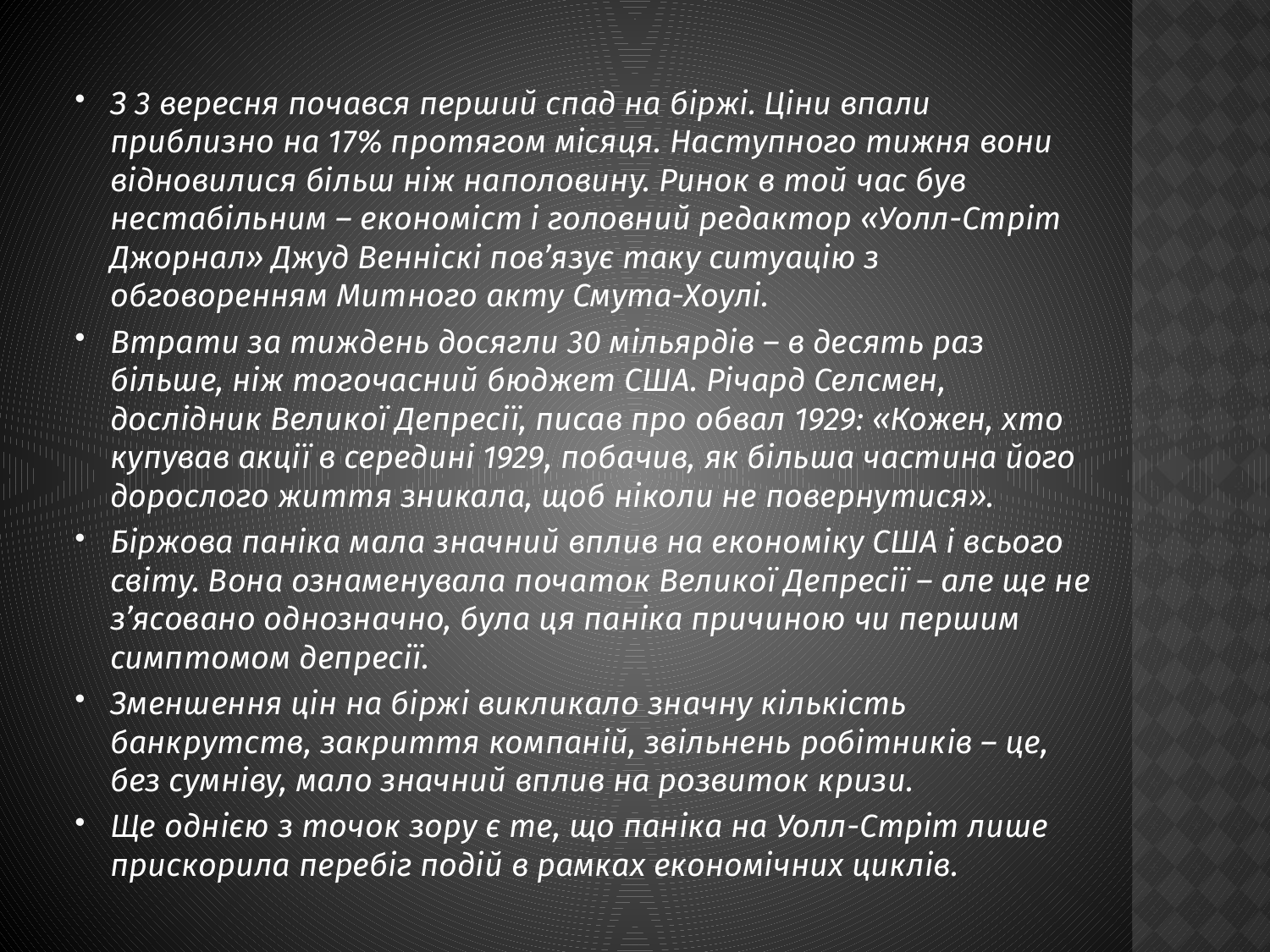

З 3 вересня почався перший спад на біржі. Ціни впали приблизно на 17% протягом місяця. Наступного тижня вони відновилися більш ніж наполовину. Ринок в той час був нестабільним – економіст і головний редактор «Уолл-Стріт Джорнал» Джуд Венніскі пов’язує таку ситуацію з обговоренням Митного акту Смута-Хоулі.
Втрати за тиждень досягли 30 мільярдів – в десять раз більше, ніж тогочасний бюджет США. Річард Селсмен, дослідник Великої Депресії, писав про обвал 1929: «Кожен, хто купував акції в середині 1929, побачив, як більша частина його дорослого життя зникала, щоб ніколи не повернутися».
Біржова паніка мала значний вплив на економіку США і всього світу. Вона ознаменувала початок Великої Депресії – але ще не з’ясовано однозначно, була ця паніка причиною чи першим симптомом депресії.
Зменшення цін на біржі викликало значну кількість банкрутств, закриття компаній, звільнень робітників – це, без сумніву, мало значний вплив на розвиток кризи.
Ще однією з точок зору є те, що паніка на Уолл-Стріт лише прискорила перебіг подій в рамках економічних циклів.